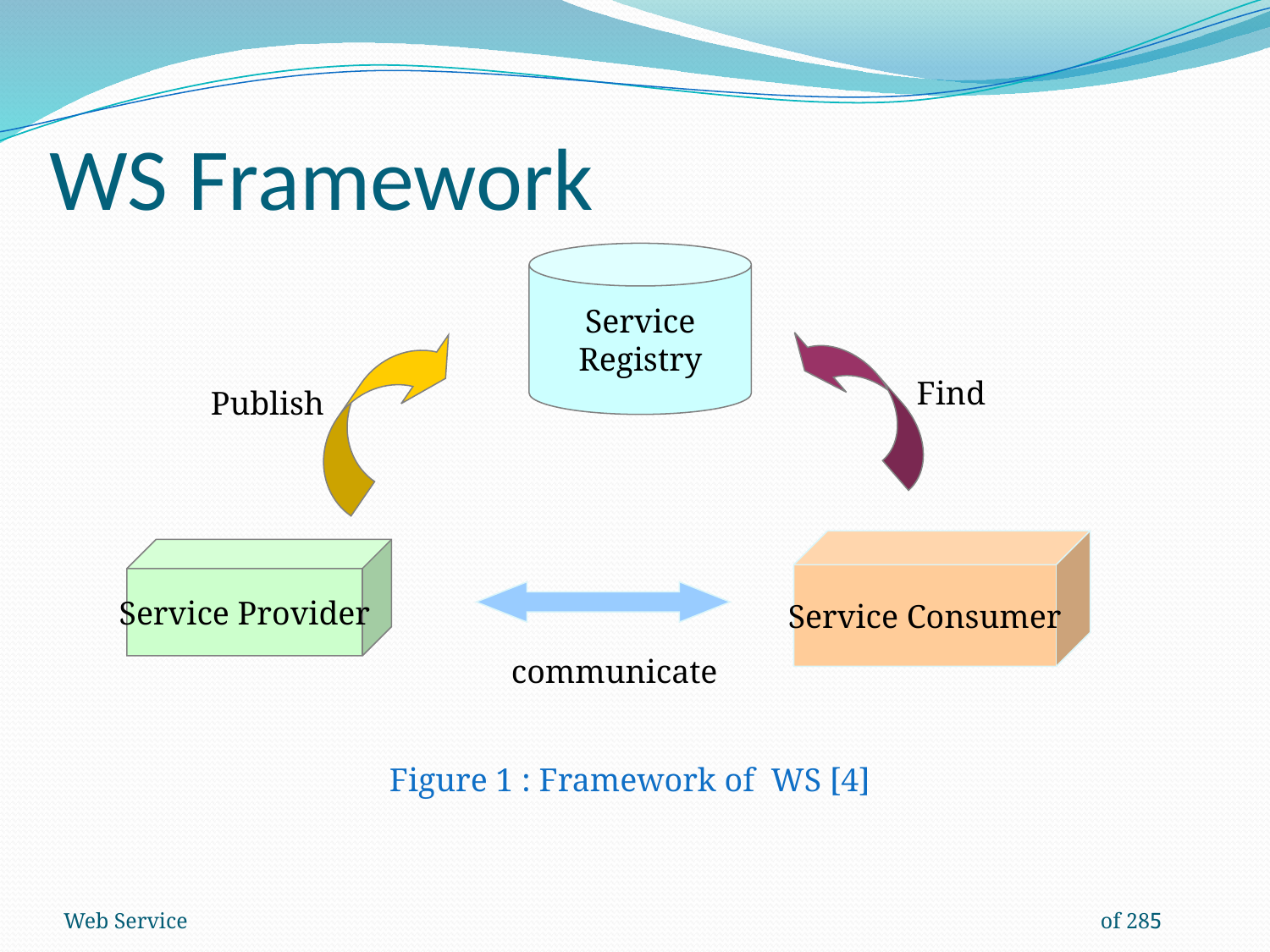

# WS Framework
Service
Registry

Find
Publish

Service Consumer
Service Provider

communicate
Figure 1 : Framework of  WS [4]
Web Service
 of 285